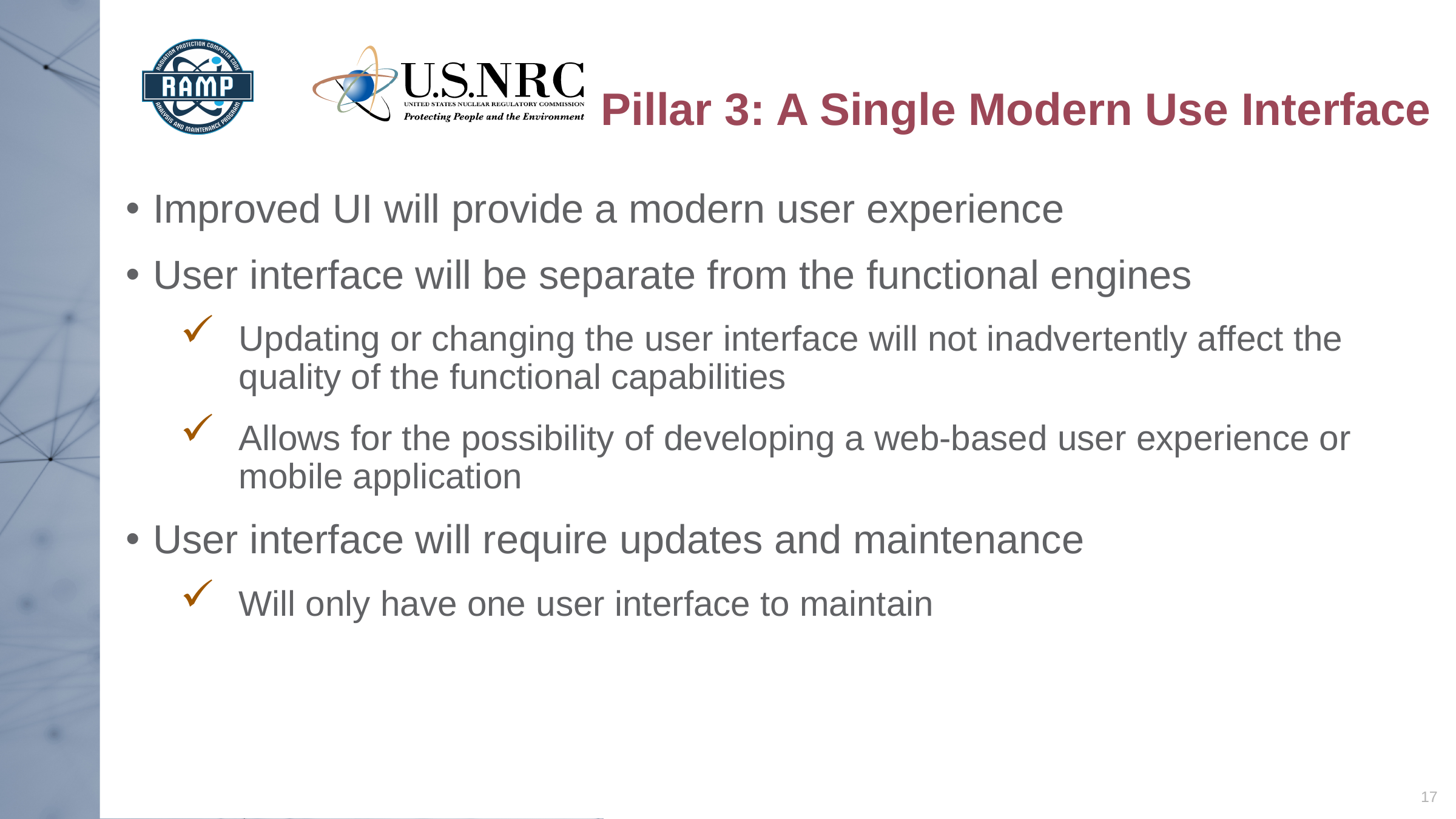

# Pillar 3: A Single Modern Use Interface
Improved UI will provide a modern user experience
User interface will be separate from the functional engines
Updating or changing the user interface will not inadvertently affect the quality of the functional capabilities
Allows for the possibility of developing a web-based user experience or mobile application
User interface will require updates and maintenance
Will only have one user interface to maintain
17